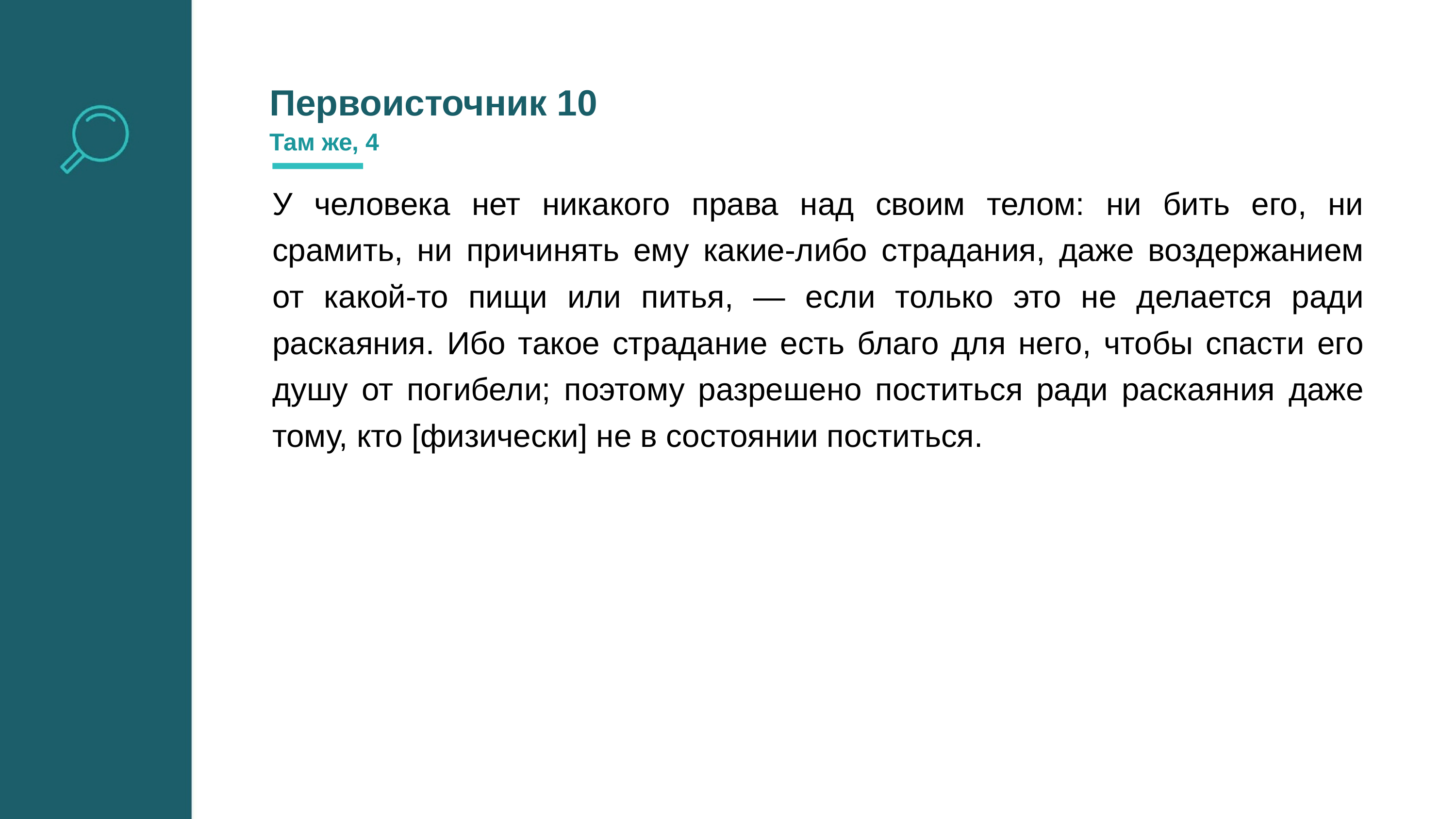

Первоисточник 10
Там же, 4

У человека нет никакого права над своим телом: ни бить его, ни срамить, ни причинять ему какие-либо страдания, даже воздержанием от какой-то пищи или питья, — если только это не делается ради раскаяния. Ибо такое страдание есть благо для него, чтобы спасти его душу от погибели; поэтому разрешено поститься ради раскаяния даже тому, кто [физически] не в состоянии поститься.